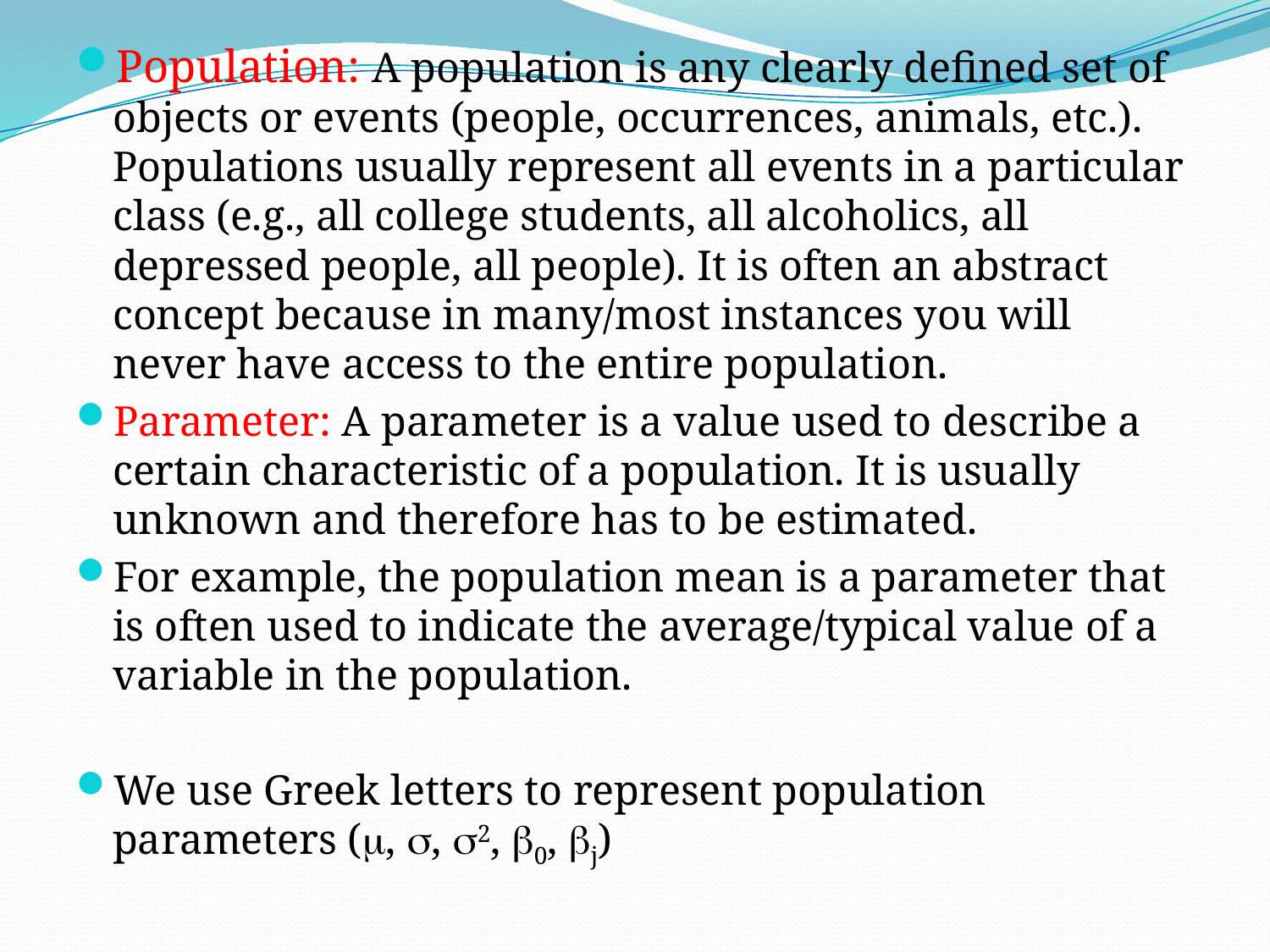

Population: A population is any clearly defined set of objects or events (people, occurrences, animals, etc.).  Populations usually represent all events in a particular class (e.g., all college students, all alcoholics, all depressed people, all people). It is often an abstract concept because in many/most instances you will never have access to the entire population.
Parameter: A parameter is a value used to describe a certain characteristic of a population. It is usually unknown and therefore has to be estimated.
For example, the population mean is a parameter that is often used to indicate the average/typical value of a variable in the population.

We use Greek letters to represent population parameters (μ, σ, σ2, β0, βj)

#